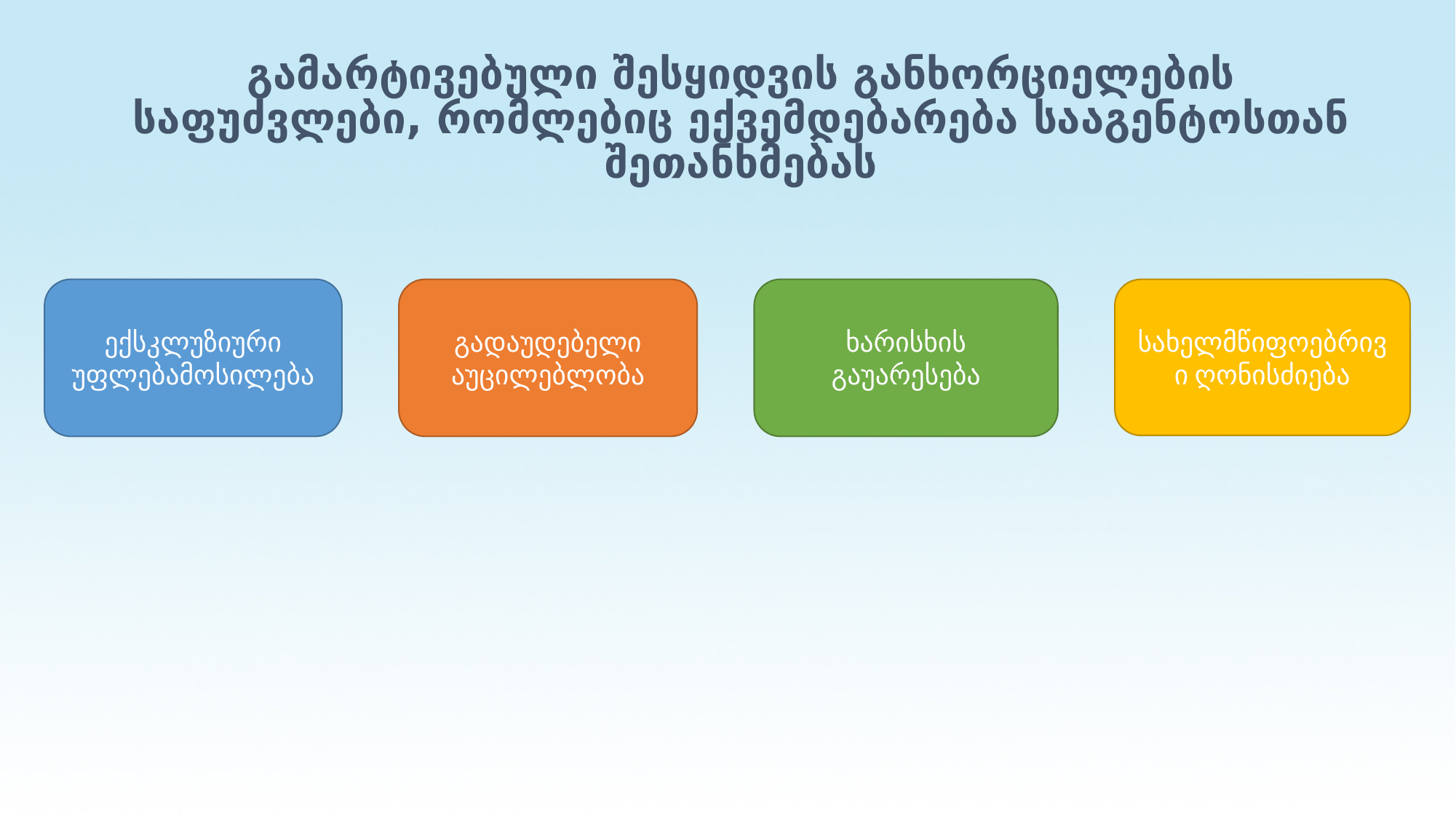

# გამარტივებული შესყიდვის განხორციელების საფუძვლები, რომლებიც ექვემდებარება სააგენტოსთან შეთანხმებას
ექსკლუზიური უფლებამოსილება
გადაუდებელი აუცილებლობა
ხარისხის გაუარესება
სახელმწიფოებრივი ღონისძიება